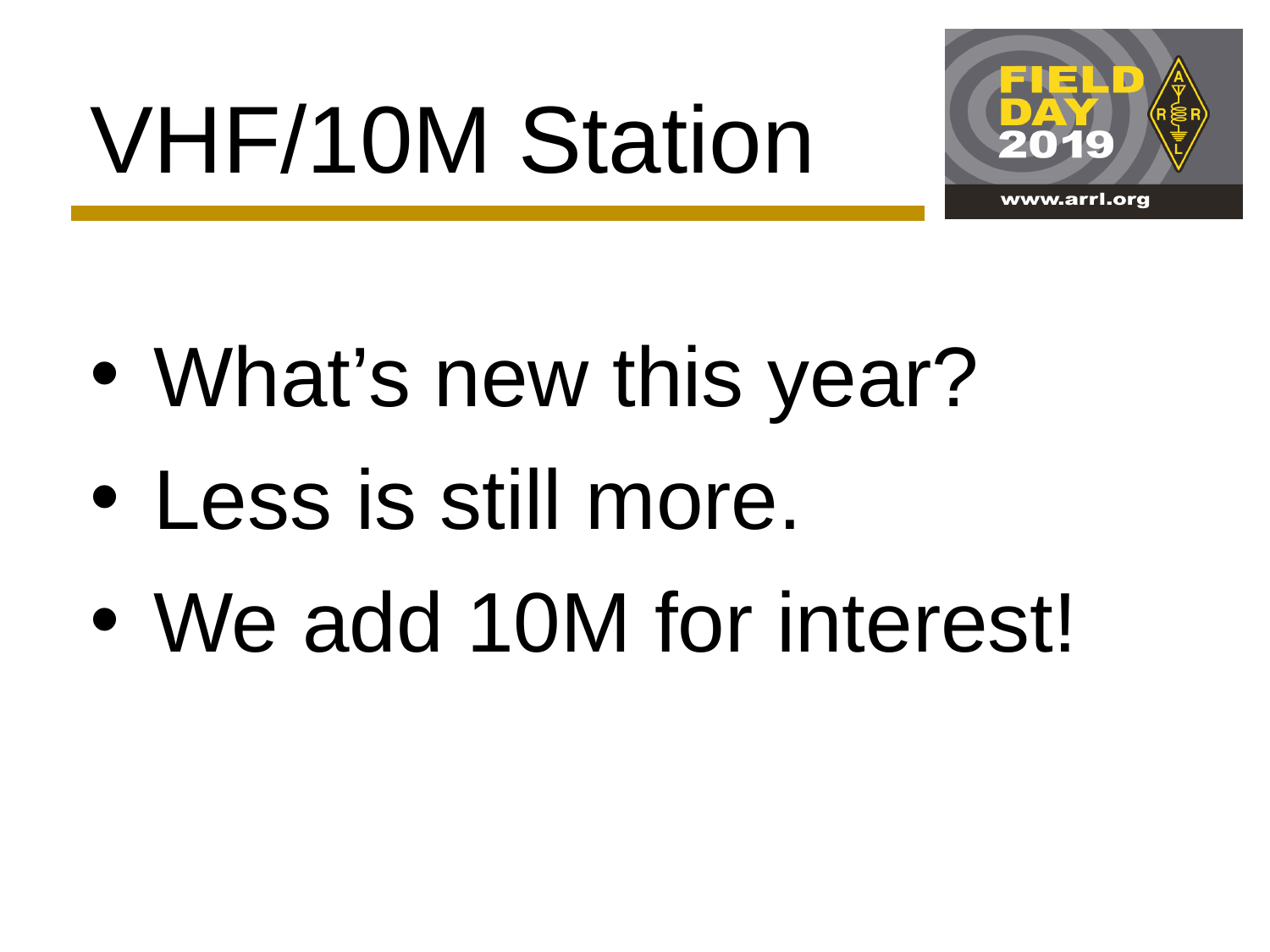

# VHF/10M Station
What’s new this year?
Less is still more.
We add 10M for interest!